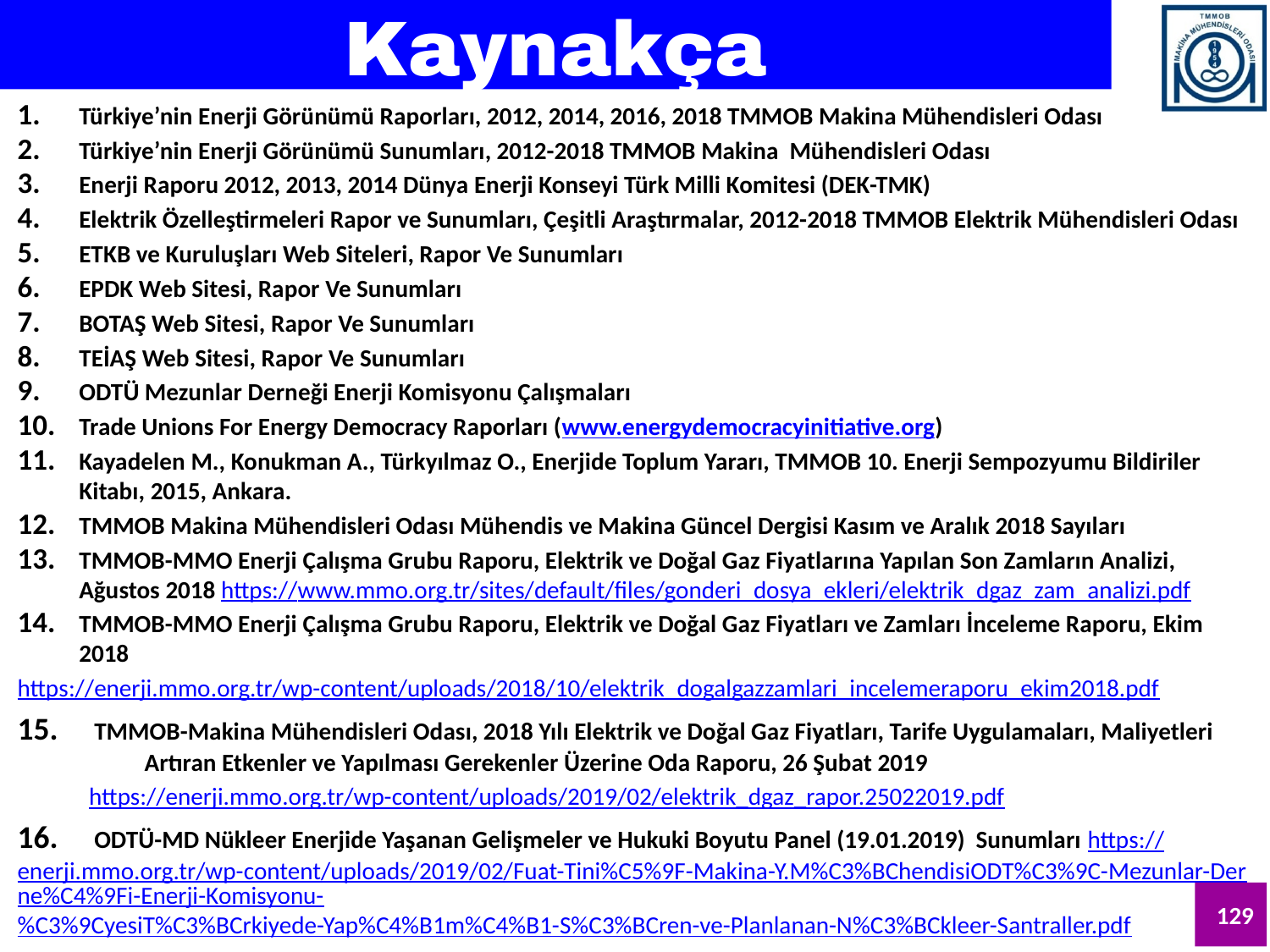

Kaynakça
Türkiye’nin Enerji Görünümü Raporları, 2012, 2014, 2016, 2018 TMMOB Makina Mühendisleri Odası
Türkiye’nin Enerji Görünümü Sunumları, 2012-2018 TMMOB Makina  Mühendisleri Odası
Enerji Raporu 2012, 2013, 2014 Dünya Enerji Konseyi Türk Milli Komitesi (DEK-TMK)
Elektrik Özelleştirmeleri Rapor ve Sunumları, Çeşitli Araştırmalar, 2012-2018 TMMOB Elektrik Mühendisleri Odası
ETKB ve Kuruluşları Web Siteleri, Rapor Ve Sunumları
EPDK Web Sitesi, Rapor Ve Sunumları
BOTAŞ Web Sitesi, Rapor Ve Sunumları
TEİAŞ Web Sitesi, Rapor Ve Sunumları
ODTÜ Mezunlar Derneği Enerji Komisyonu Çalışmaları
Trade Unions For Energy Democracy Raporları (www.energydemocracyinitiative.org)
Kayadelen M., Konukman A., Türkyılmaz O., Enerjide Toplum Yararı, TMMOB 10. Enerji Sempozyumu Bildiriler Kitabı, 2015, Ankara.
TMMOB Makina Mühendisleri Odası Mühendis ve Makina Güncel Dergisi Kasım ve Aralık 2018 Sayıları
TMMOB-MMO Enerji Çalışma Grubu Raporu, Elektrik ve Doğal Gaz Fiyatlarına Yapılan Son Zamların Analizi, Ağustos 2018 https://www.mmo.org.tr/sites/default/files/gonderi_dosya_ekleri/elektrik_dgaz_zam_analizi.pdf
TMMOB-MMO Enerji Çalışma Grubu Raporu, Elektrik ve Doğal Gaz Fiyatları ve Zamları İnceleme Raporu, Ekim 2018
https://enerji.mmo.org.tr/wp-content/uploads/2018/10/elektrik_dogalgazzamlari_incelemeraporu_ekim2018.pdf
15.     TMMOB-Makina Mühendisleri Odası, 2018 Yılı Elektrik ve Doğal Gaz Fiyatları, Tarife Uygulamaları, Maliyetleri            	Artıran Etkenler ve Yapılması Gerekenler Üzerine Oda Raporu, 26 Şubat 2019
             https://enerji.mmo.org.tr/wp-content/uploads/2019/02/elektrik_dgaz_rapor.25022019.pdf
16.     ODTÜ-MD Nükleer Enerjide Yaşanan Gelişmeler ve Hukuki Boyutu Panel (19.01.2019)  Sunumları https://enerji.mmo.org.tr/wp-content/uploads/2019/02/Fuat-Tini%C5%9F-Makina-Y.M%C3%BChendisiODT%C3%9C-Mezunlar-Derne%C4%9Fi-Enerji-Komisyonu-%C3%9CyesiT%C3%BCrkiyede-Yap%C4%B1m%C4%B1-S%C3%BCren-ve-Planlanan-N%C3%BCkleer-Santraller.pdf

129